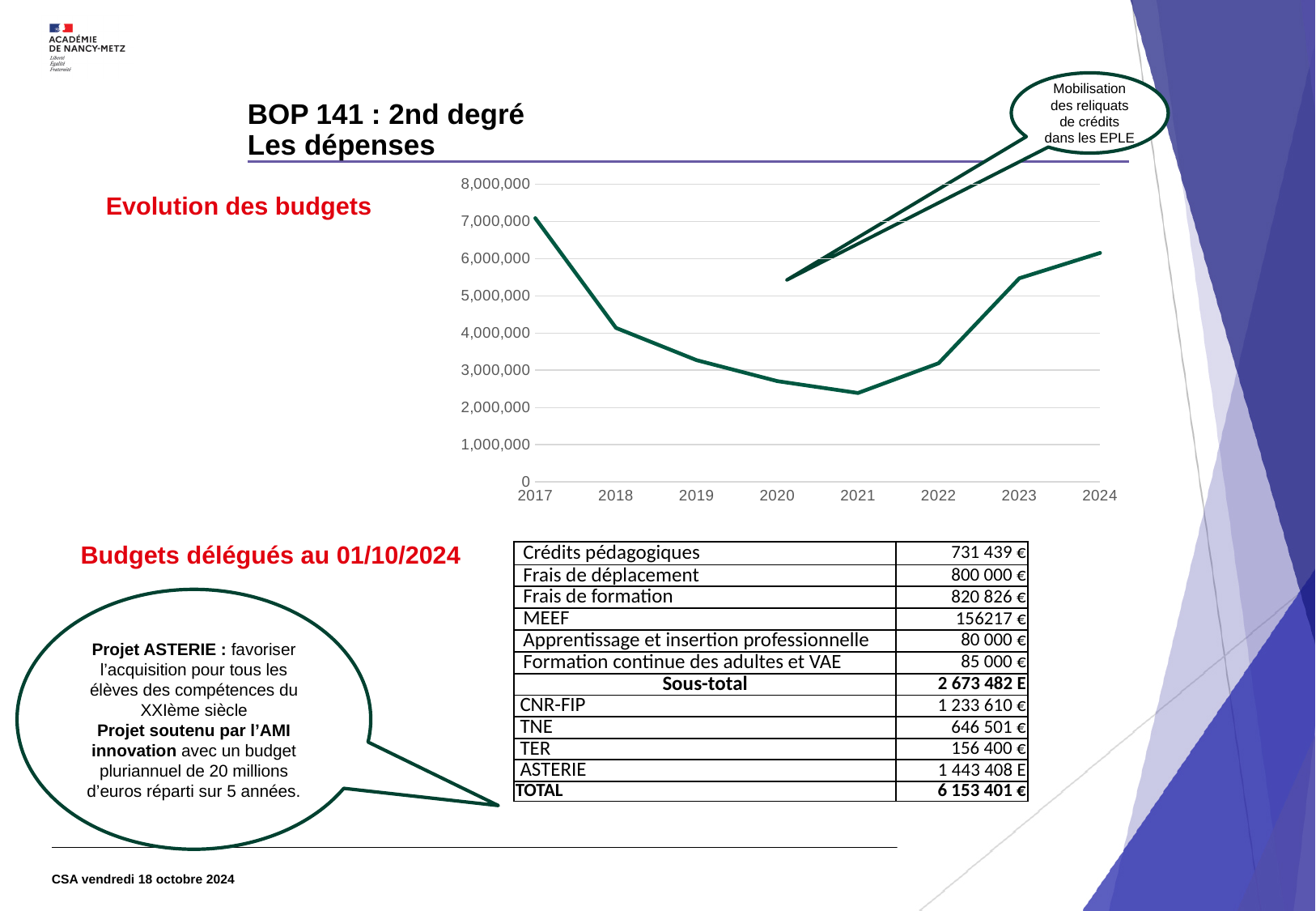

Mobilisation des reliquats de crédits dans les EPLE
# BOP 141 : 2nd degré Les dépenses

### Chart

| Category | Montant de la dépense |
|---|---|
| 2017 | 7087610.46 |
| 2018 | 4139390.98 |
| 2019 | 3271388.1100000003 |
| 2020 | 2708985.9499999997 |
| 2021 | 2389522.6599999997 |
| 2022 | 3190639.7 |
| 2023 | 5473070.36 |
| 2024 | 6153401.0 |
Evolution des budgets
Budgets délégués au 01/10/2024
| Crédits pédagogiques | 731 439 € |
| --- | --- |
| Frais de déplacement | 800 000 € |
| Frais de formation | 820 826 € |
| MEEF | 156217 € |
| Apprentissage et insertion professionnelle | 80 000 € |
| Formation continue des adultes et VAE | 85 000 € |
| Sous-total | 2 673 482 E |
| CNR-FIP | 1 233 610 € |
| TNE | 646 501 € |
| TER | 156 400 € |
| ASTERIE | 1 443 408 E |
| TOTAL | 6 153 401 € |
Projet ASTERIE : favoriser l’acquisition pour tous les élèves des compétences du XXIème siècle
Projet soutenu par l’AMI innovation avec un budget pluriannuel de 20 millions d’euros réparti sur 5 années.
CSA vendredi 18 octobre 2024